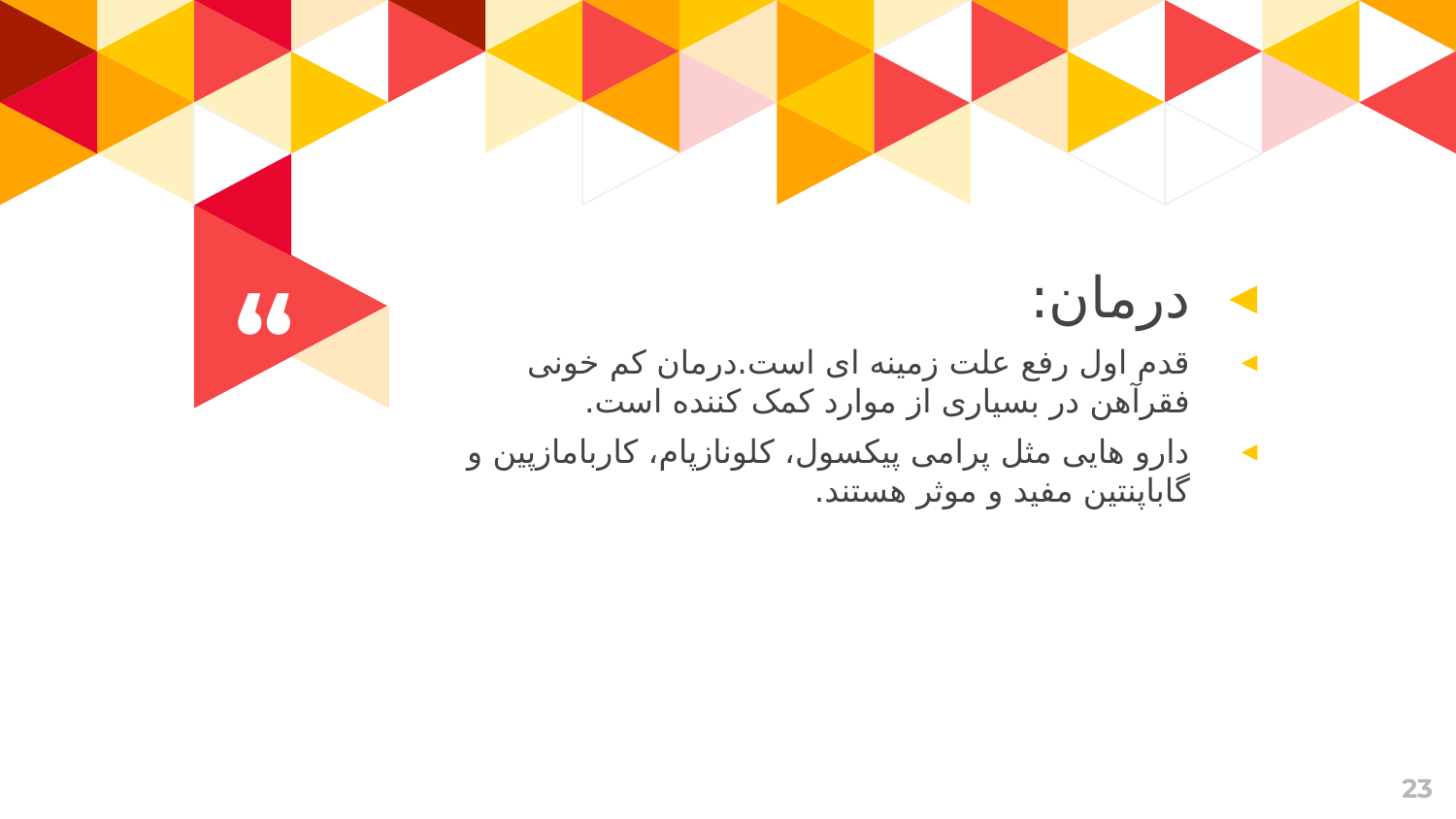

درمان:
قدم اول رفع علت زمینه ای است.درمان کم خونی فقرآهن در بسیاری از موارد کمک کننده است.
دارو هایی مثل پرامی پیکسول، کلونازپام، کاربامازپین و  گاباپنتین مفید و موثر هستند.
23